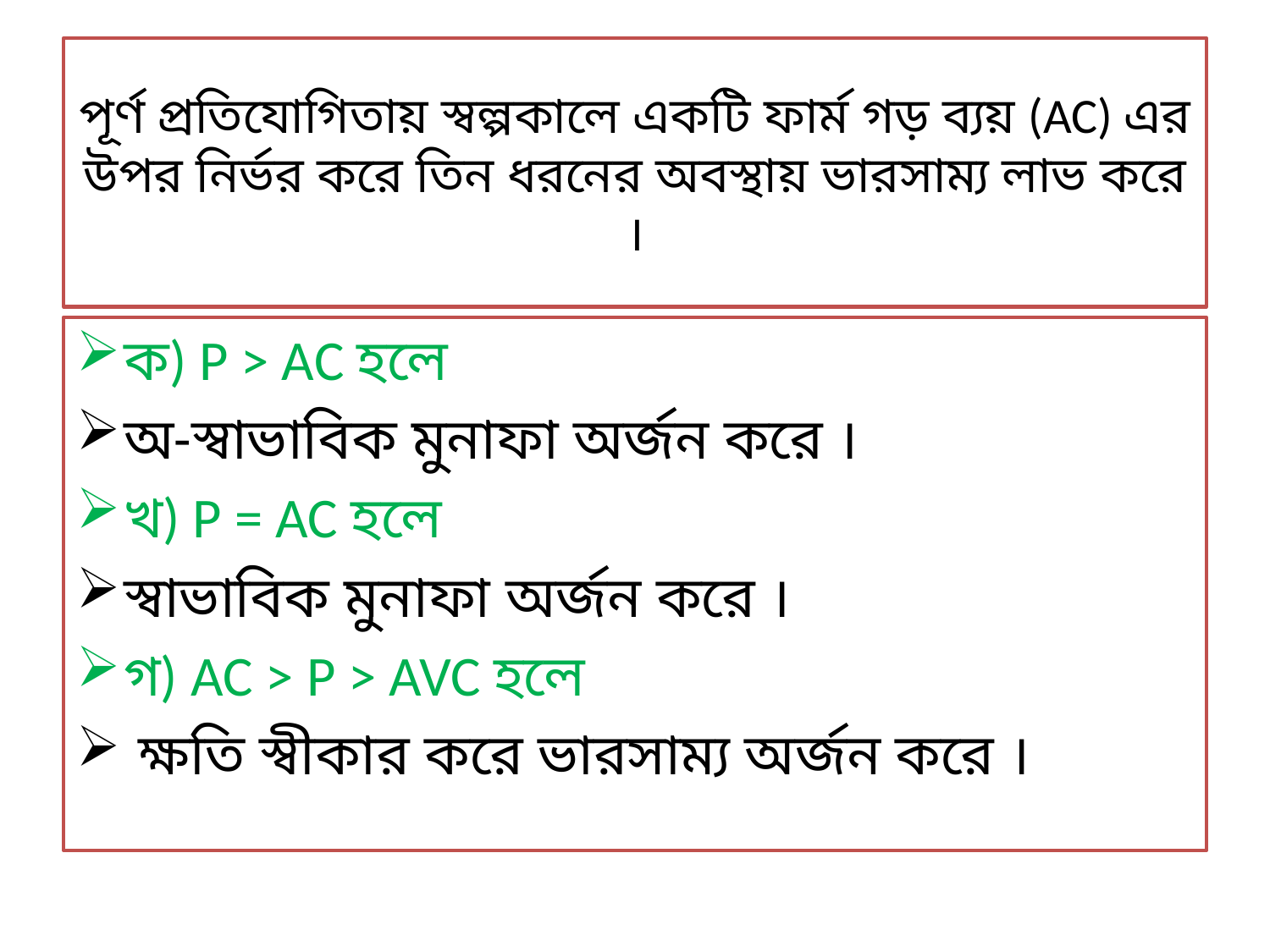

# পূর্ণ প্রতিযোগিতায় স্বল্পকালে একটি ফার্ম গড় ব্যয় (AC) এর উপর নির্ভর করে তিন ধরনের অবস্থায় ভারসাম্য লাভ করে ।
ক) P > AC হলে
অ-স্বাভাবিক মুনাফা অর্জন করে ।
খ) P = AC হলে
স্বাভাবিক মুনাফা অর্জন করে ।
গ) AC > P > AVC হলে
 ক্ষতি স্বীকার করে ভারসাম্য অর্জন করে ।